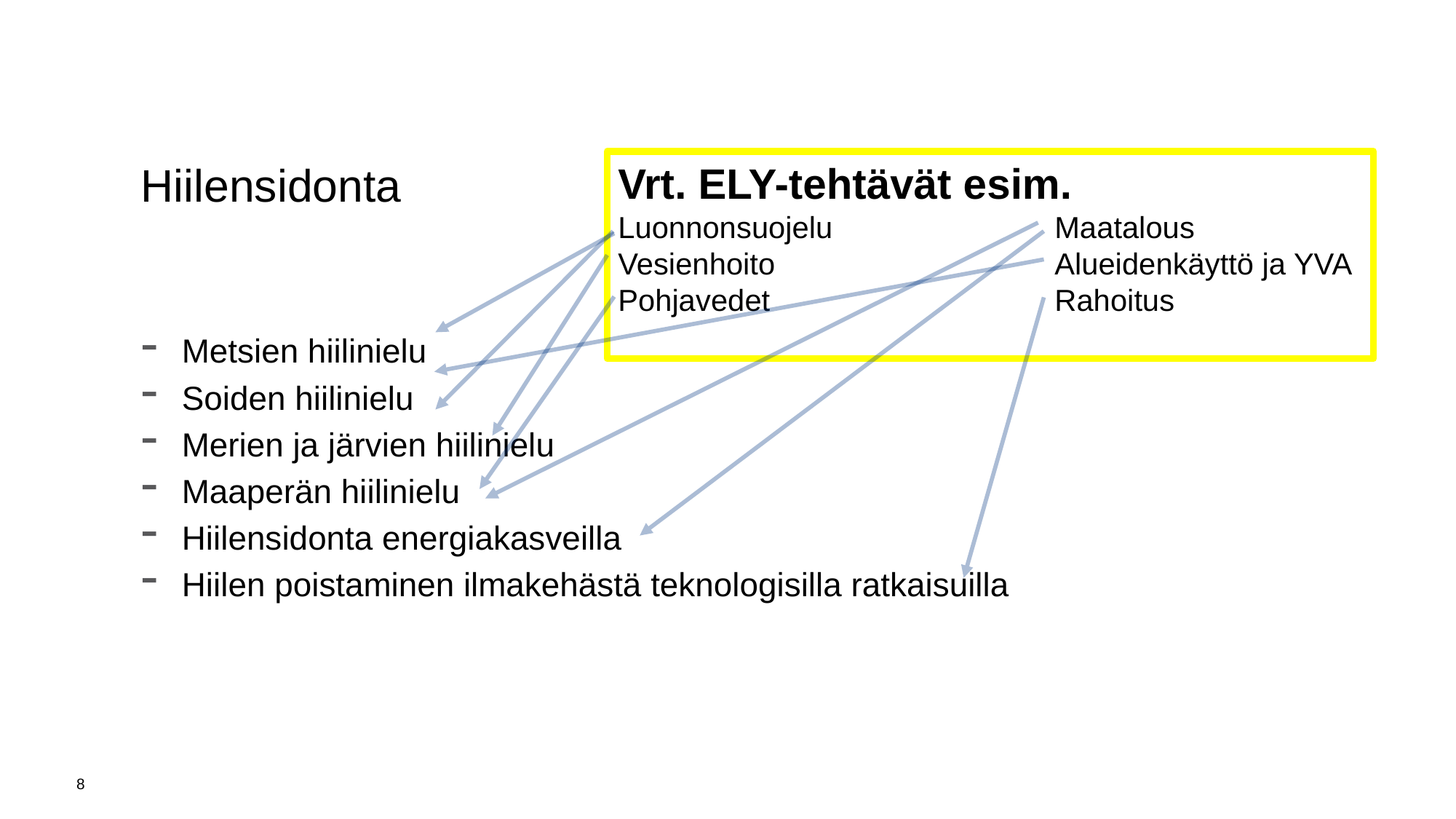

# Hiilensidonta
Vrt. ELY-tehtävät esim.
Luonnonsuojelu			Maatalous
Vesienhoito			Alueidenkäyttö ja YVA
Pohjavedet			Rahoitus

Metsien hiilinielu
Soiden hiilinielu
Merien ja järvien hiilinielu
Maaperän hiilinielu
Hiilensidonta energiakasveilla
Hiilen poistaminen ilmakehästä teknologisilla ratkaisuilla

8